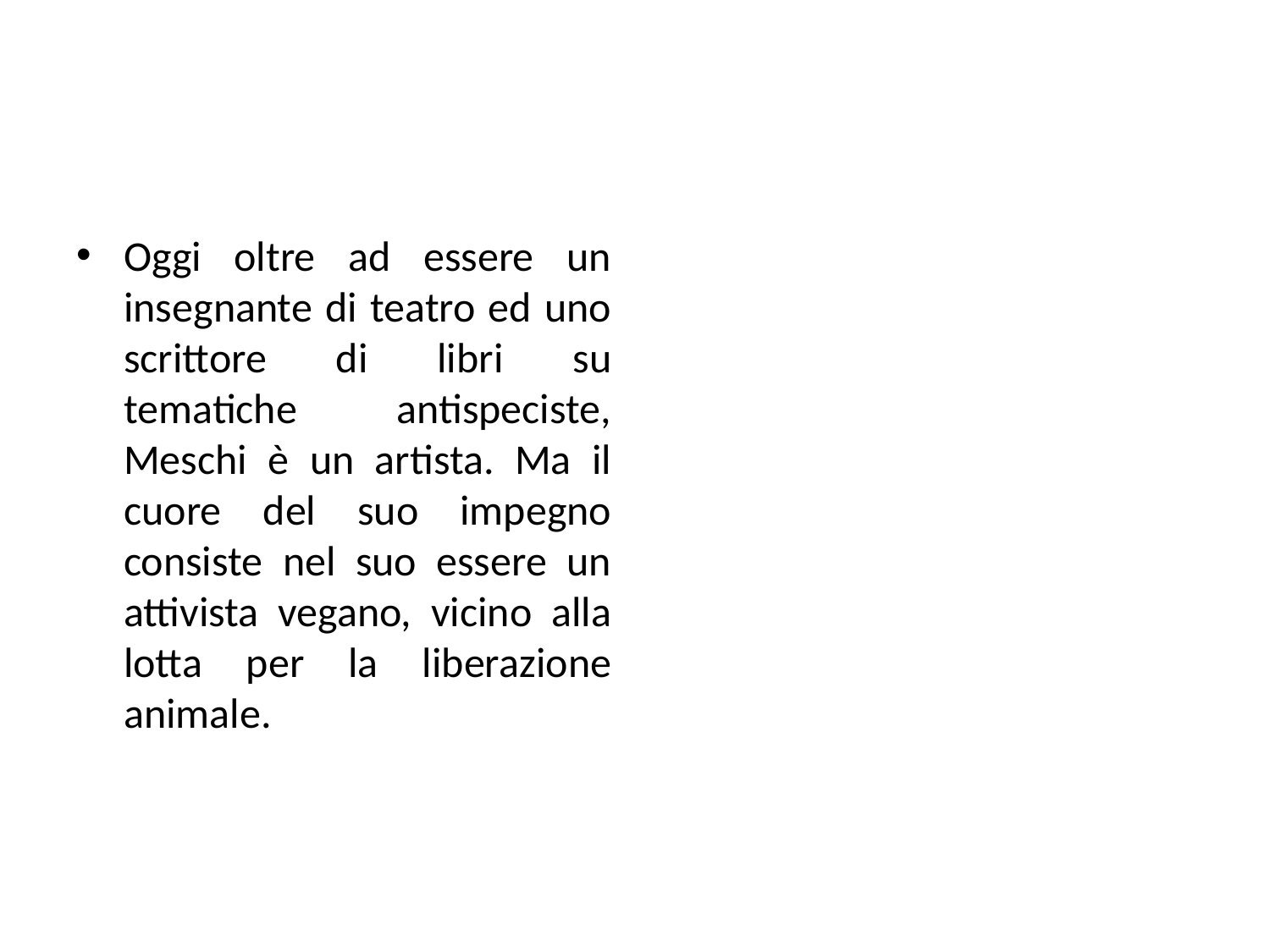

#
Oggi oltre ad essere un insegnante di teatro ed uno scrittore di libri su tematiche antispeciste, Meschi è un artista. Ma il cuore del suo impegno consiste nel suo essere un attivista vegano, vicino alla lotta per la liberazione animale.